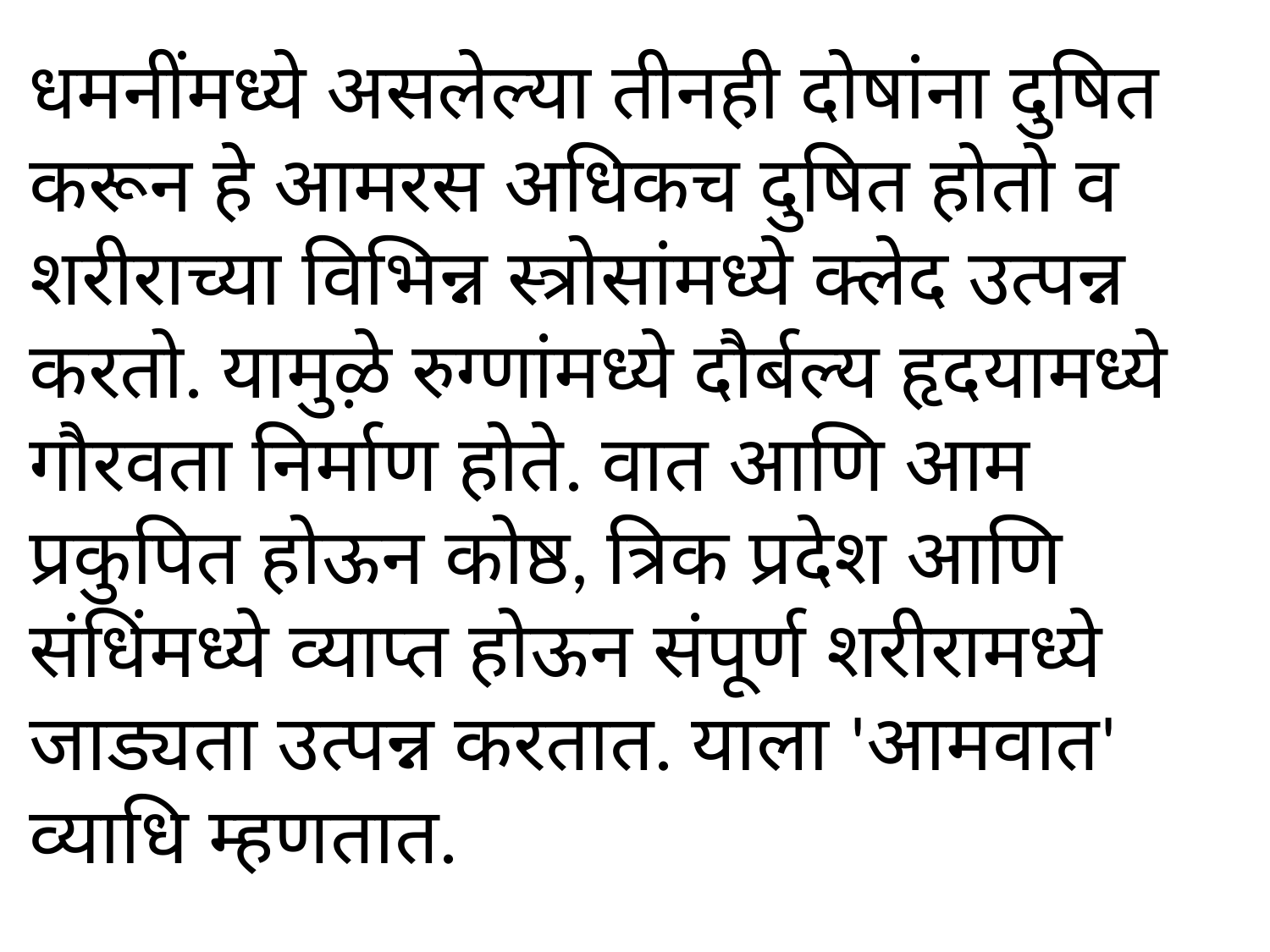

धमनींमध्ये असलेल्या तीनही दोषांना दुषित करून हे आमरस अधिकच दुषित होतो व शरीराच्या विभिन्न स्त्रोसांमध्ये क्लेद उत्पन्न करतो. यामुऴे रुग्णांमध्ये दौर्बल्य हृदयामध्ये गौरवता निर्माण होते. वात आणि आम प्रकुपित होऊन कोष्ठ, त्रिक प्रदेश आणि संधिंमध्ये व्याप्त होऊन संपूर्ण शरीरामध्ये जाड्यता उत्पन्न करतात. याला 'आमवात' व्याधि म्हणतात.